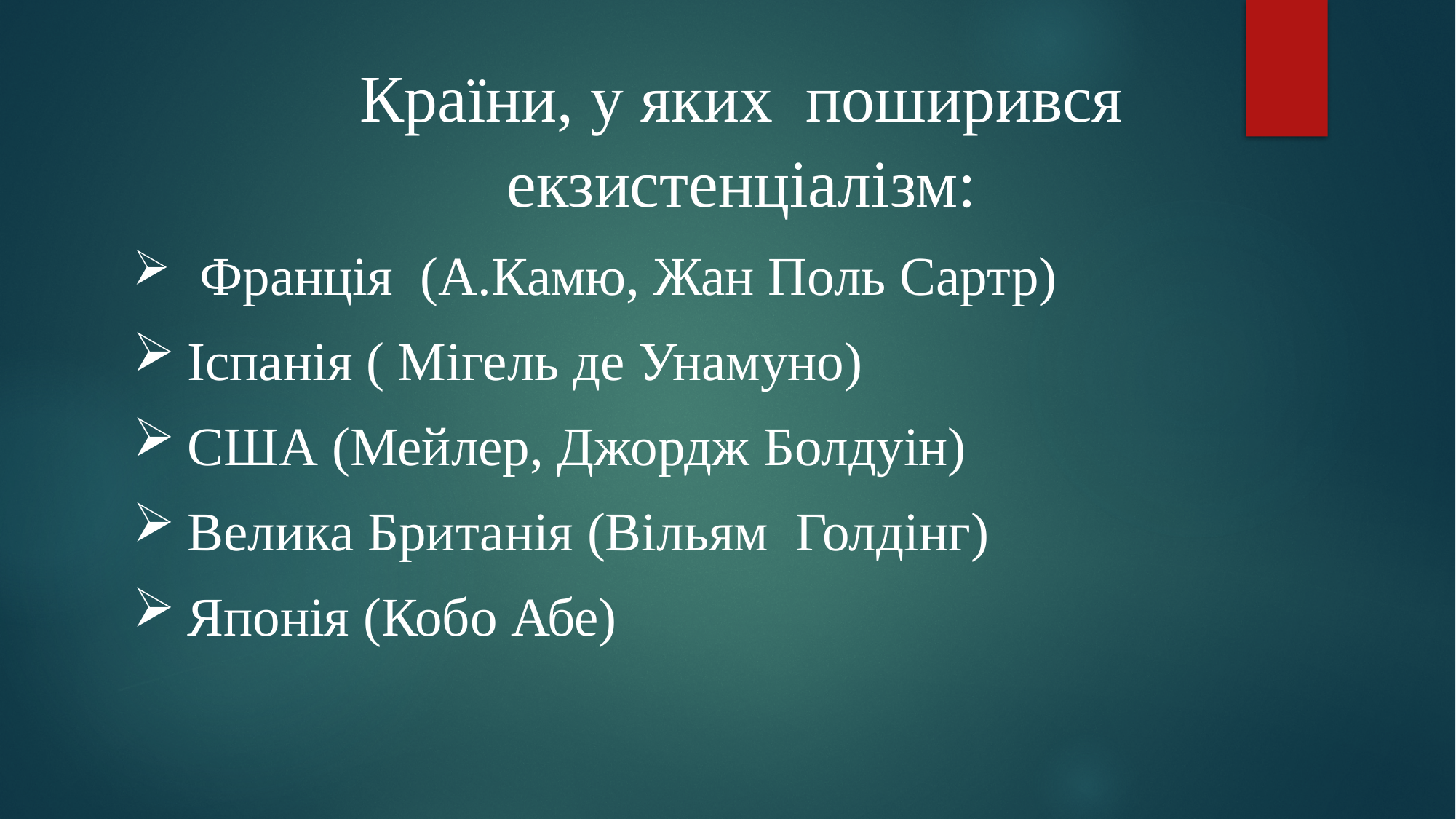

Країни, у яких  поширився екзистенціалізм:
 Франція  (А.Камю, Жан Поль Сартр)
Іспанія ( Мігель де Унамуно)
США (Мейлер, Джордж Болдуін)
Велика Британія (Вільям  Голдінг)
Японія (Кобо Абе)